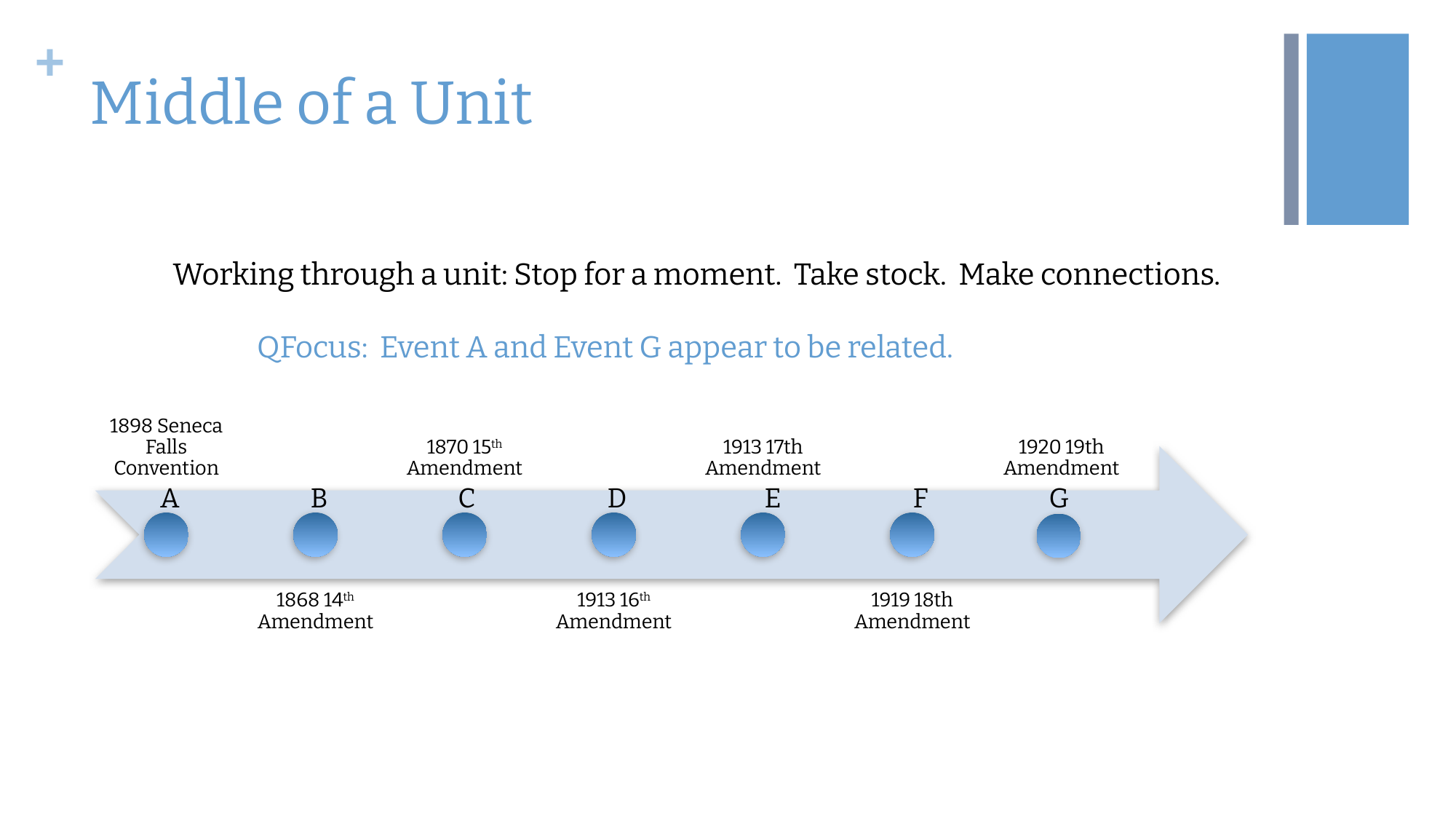

# Middle of a Unit
                       Working through a unit: Stop for a moment.  Take stock.  Make connections.

                                     QFocus:  Event A and Event G appear to be related.
1898 Seneca Falls Convention
1868 14th Amendment
1870 15th Amendment
1913 16th Amendment
1913 17th Amendment
1919 18th Amendment
1920 19th Amendment
A
B
C
D
E
F
G